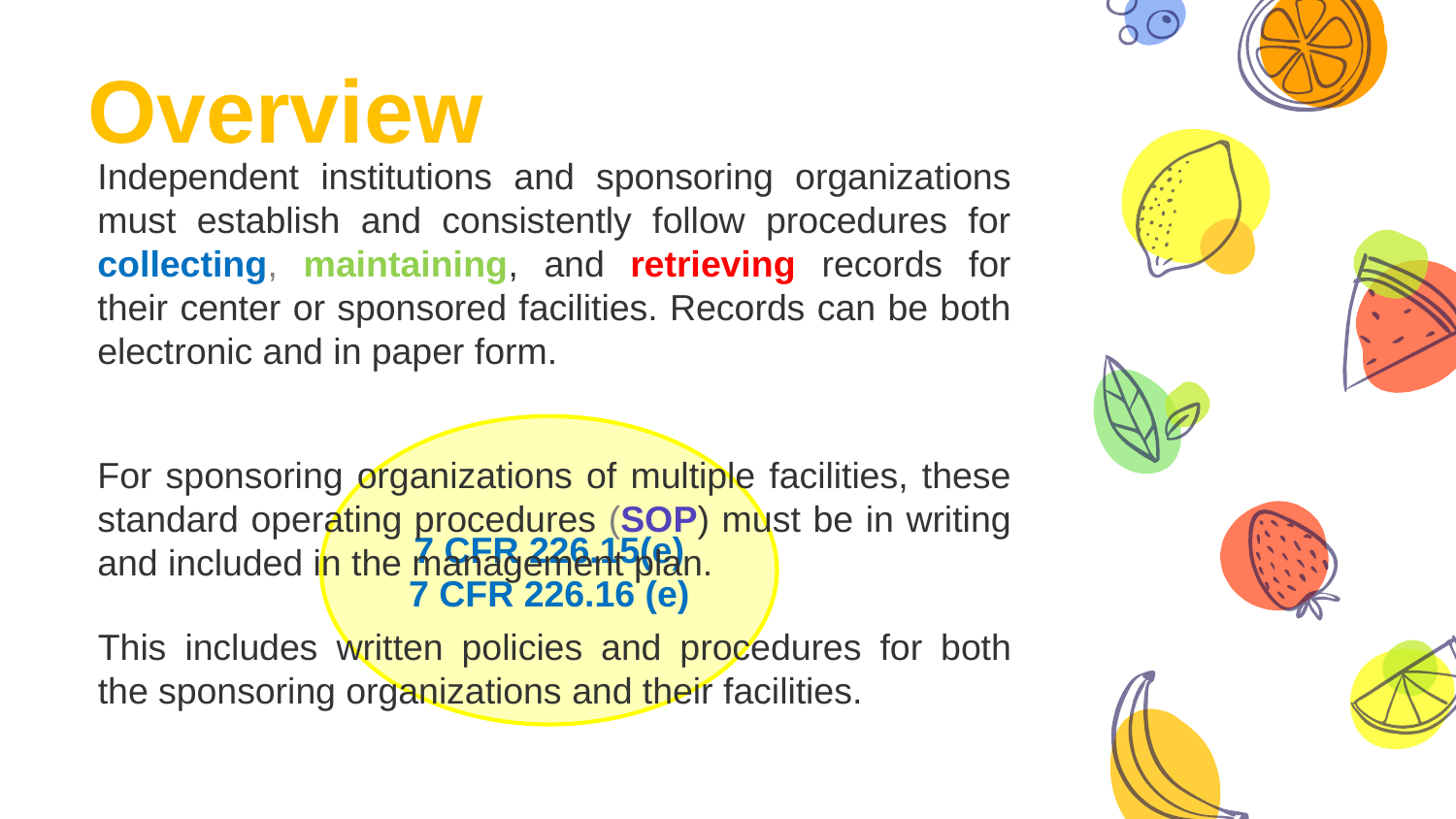

# Overview
Independent institutions and sponsoring organizations must establish and consistently follow procedures for collecting, maintaining, and retrieving records for their center or sponsored facilities. Records can be both electronic and in paper form.
7 CFR 226.15(e)
7 CFR 226.16 (e)
For sponsoring organizations of multiple facilities, these standard operating procedures (SOP) must be in writing and included in the management plan.
This includes written policies and procedures for both the sponsoring organizations and their facilities.